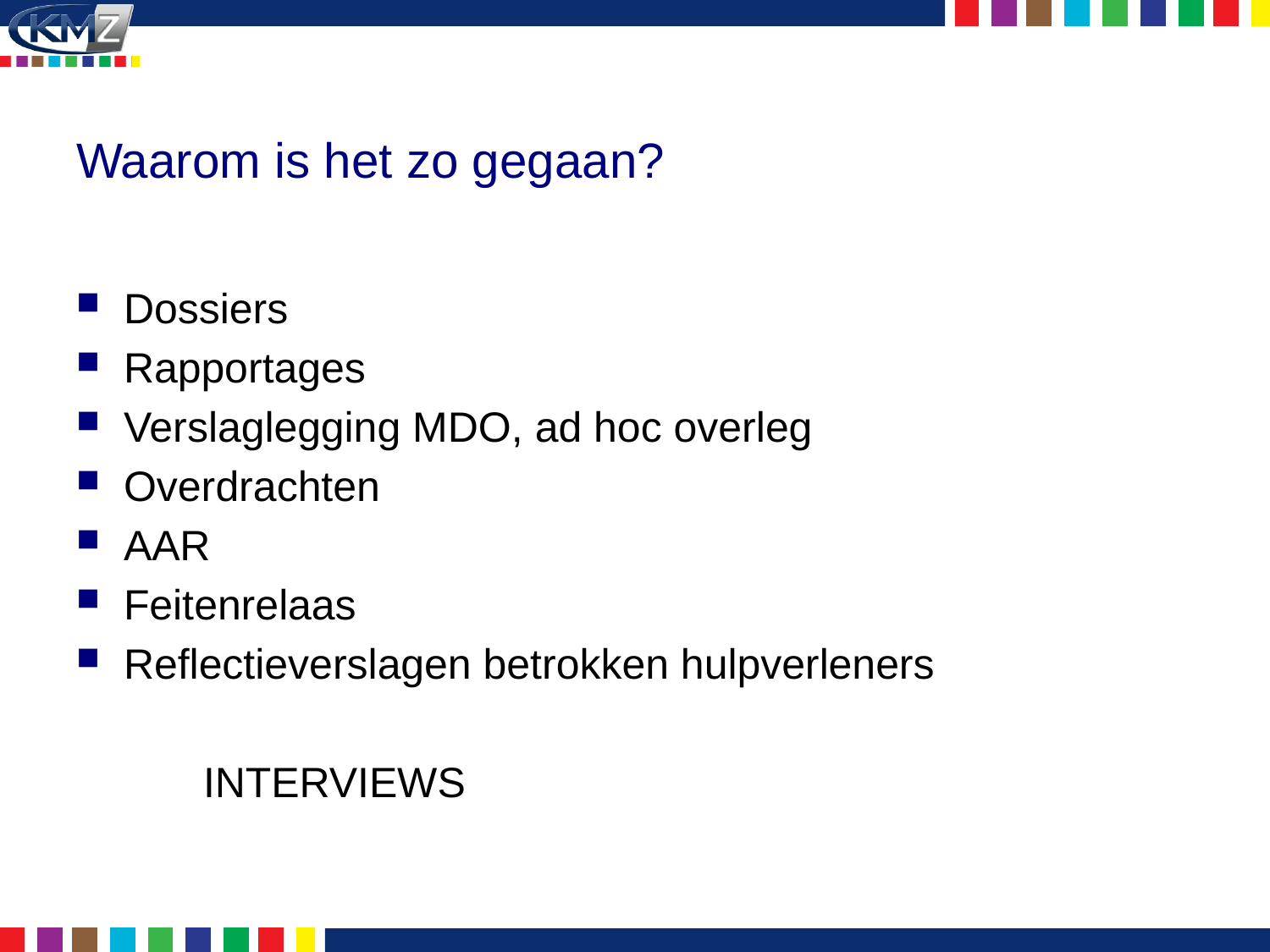

# Waarom is het zo gegaan?
Dossiers
Rapportages
Verslaglegging MDO, ad hoc overleg
Overdrachten
AAR
Feitenrelaas
Reflectieverslagen betrokken hulpverleners

	INTERVIEWS